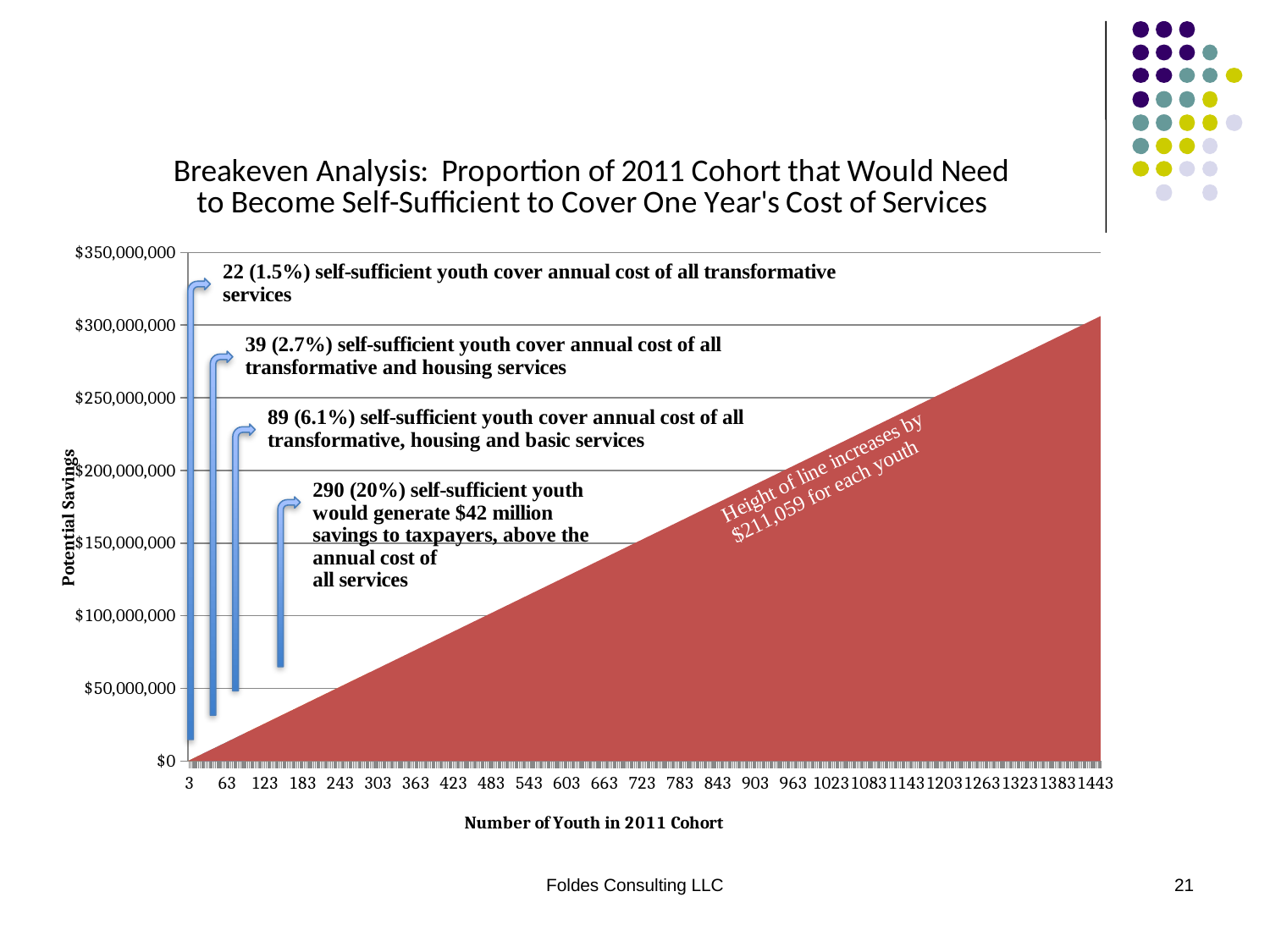

### Chart: Breakeven Analysis:  Proportion of 2011 Cohort that Would Need to Become Self-Sufficient to Cover One Year's Cost of Services

| Category |  |  |  |  |  |  |
|---|---|---|---|---|---|---|
Foldes Consulting LLC
21